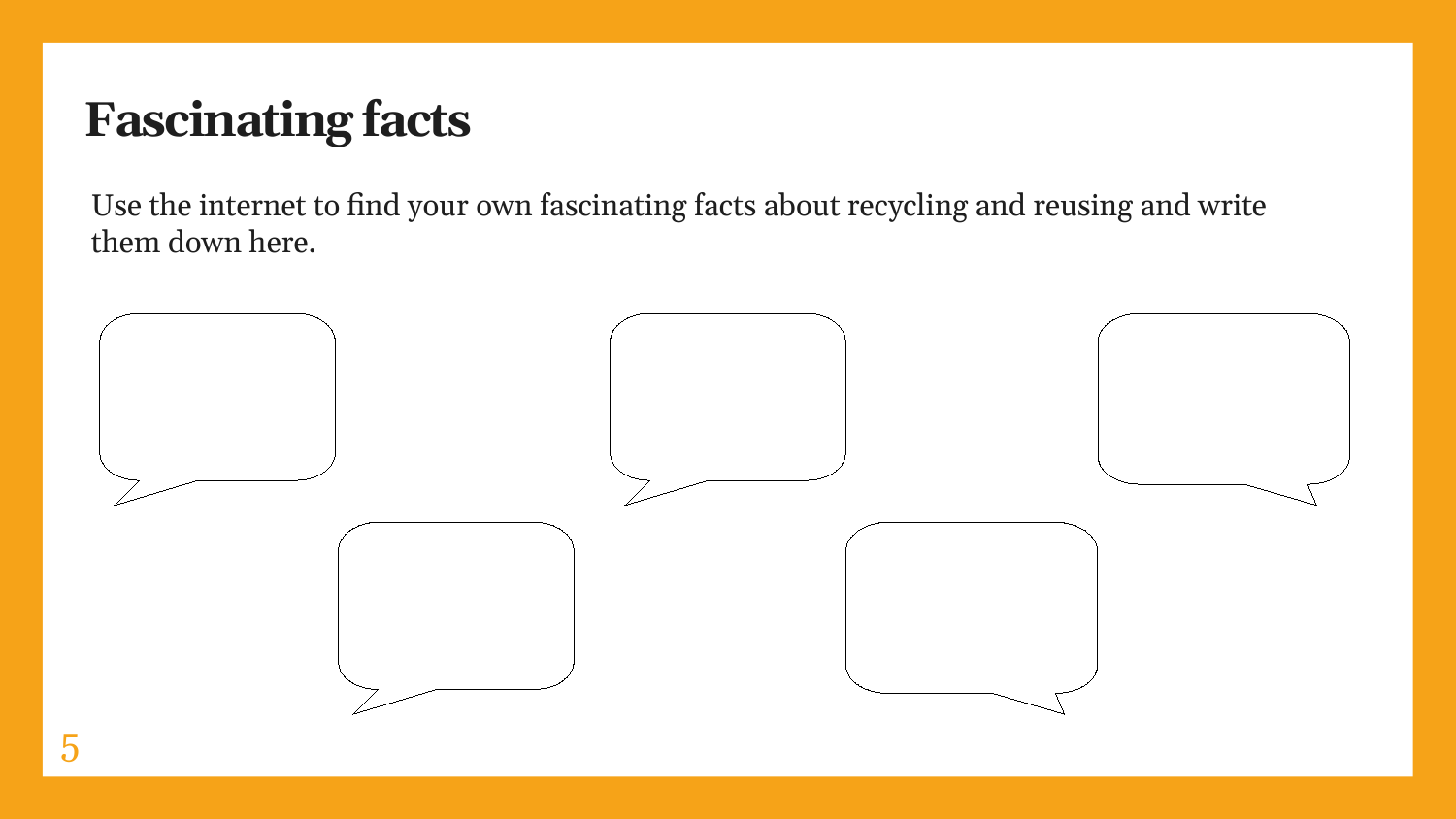

Fascinating facts
Use the internet to find your own fascinating facts about recycling and reusing and write them down here.

5